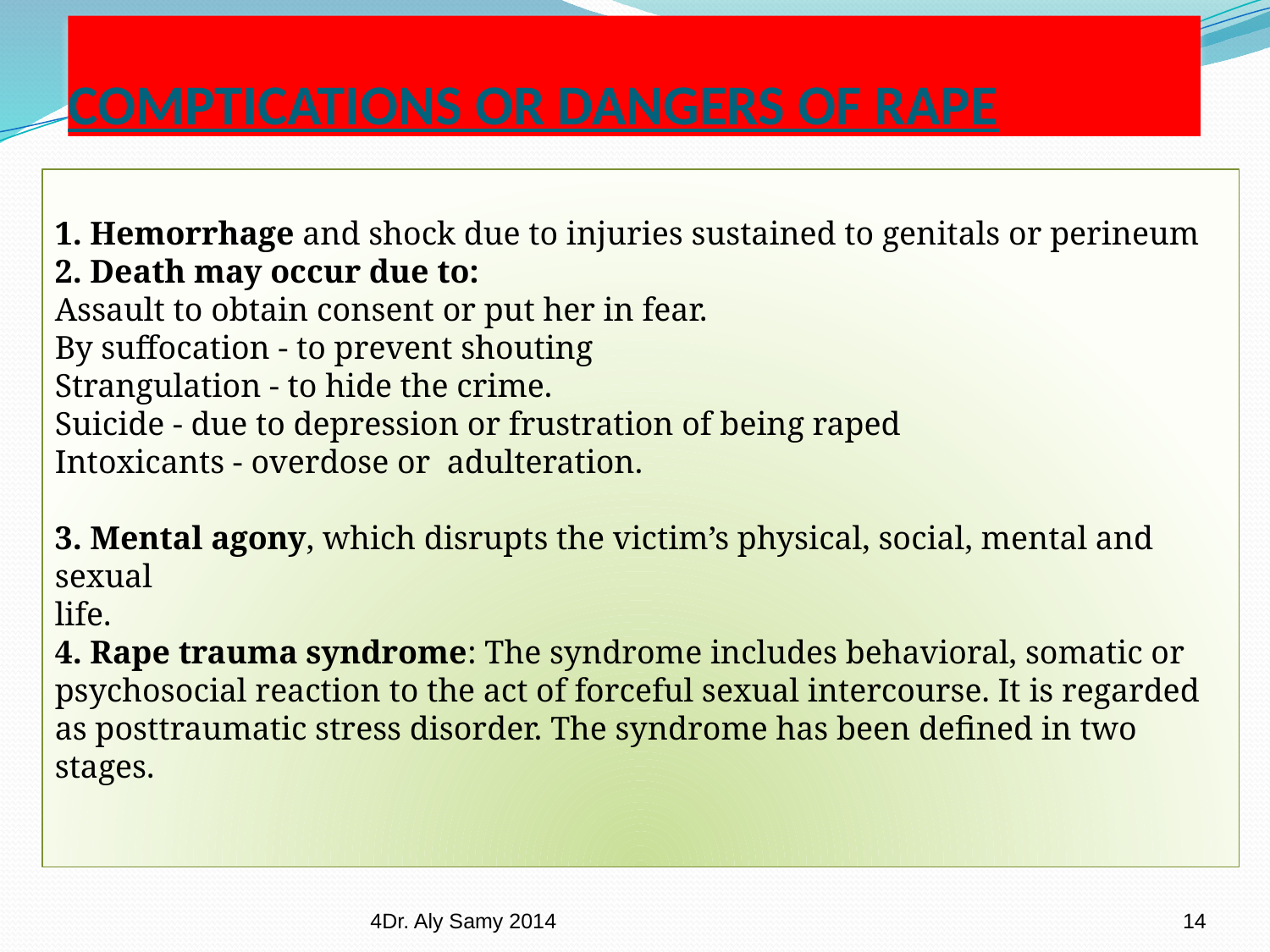

# COMPTICATIONS OR DANGERS OF RAPE

1. Hemorrhage and shock due to injuries sustained to genitals or perineum
2. Death may occur due to:
Assault to obtain consent or put her in fear.
By suffocation - to prevent shouting
Strangulation - to hide the crime.
Suicide - due to depression or frustration of being raped
Intoxicants - overdose or  adulteration.

3. Mental agony, which disrupts the victim’s physical, social, mental and sexual
life.
4. Rape trauma syndrome: The syndrome includes behavioral, somatic or
psychosocial reaction to the act of forceful sexual intercourse. It is regarded as posttraumatic stress disorder. The syndrome has been defined in two stages.

4Dr. Aly Samy 2014
14